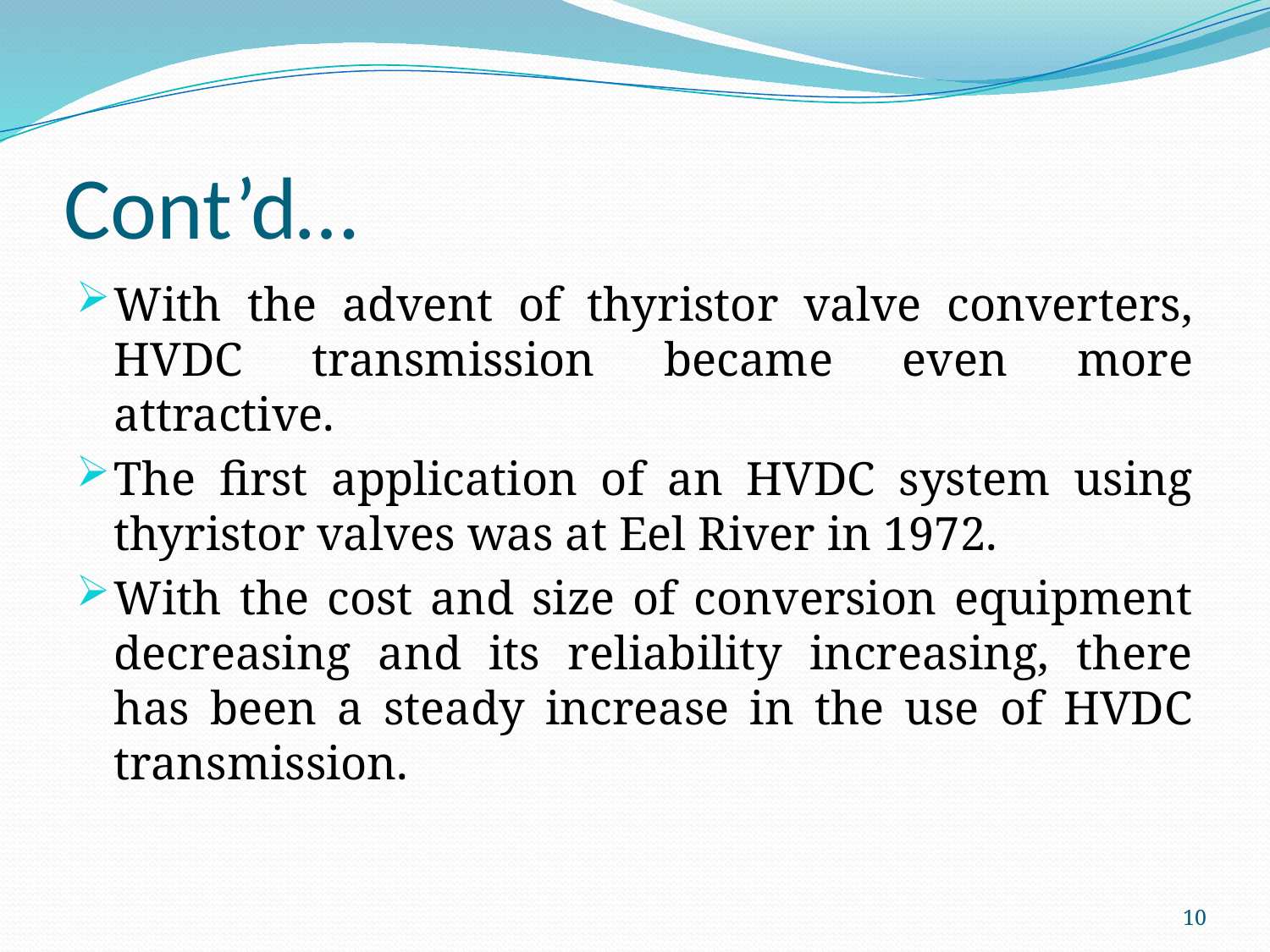

# Cont’d…
With the advent of thyristor valve converters, HVDC transmission became even more attractive.
The first application of an HVDC system using thyristor valves was at Eel River in 1972.
With the cost and size of conversion equipment decreasing and its reliability increasing, there has been a steady increase in the use of HVDC transmission.
10